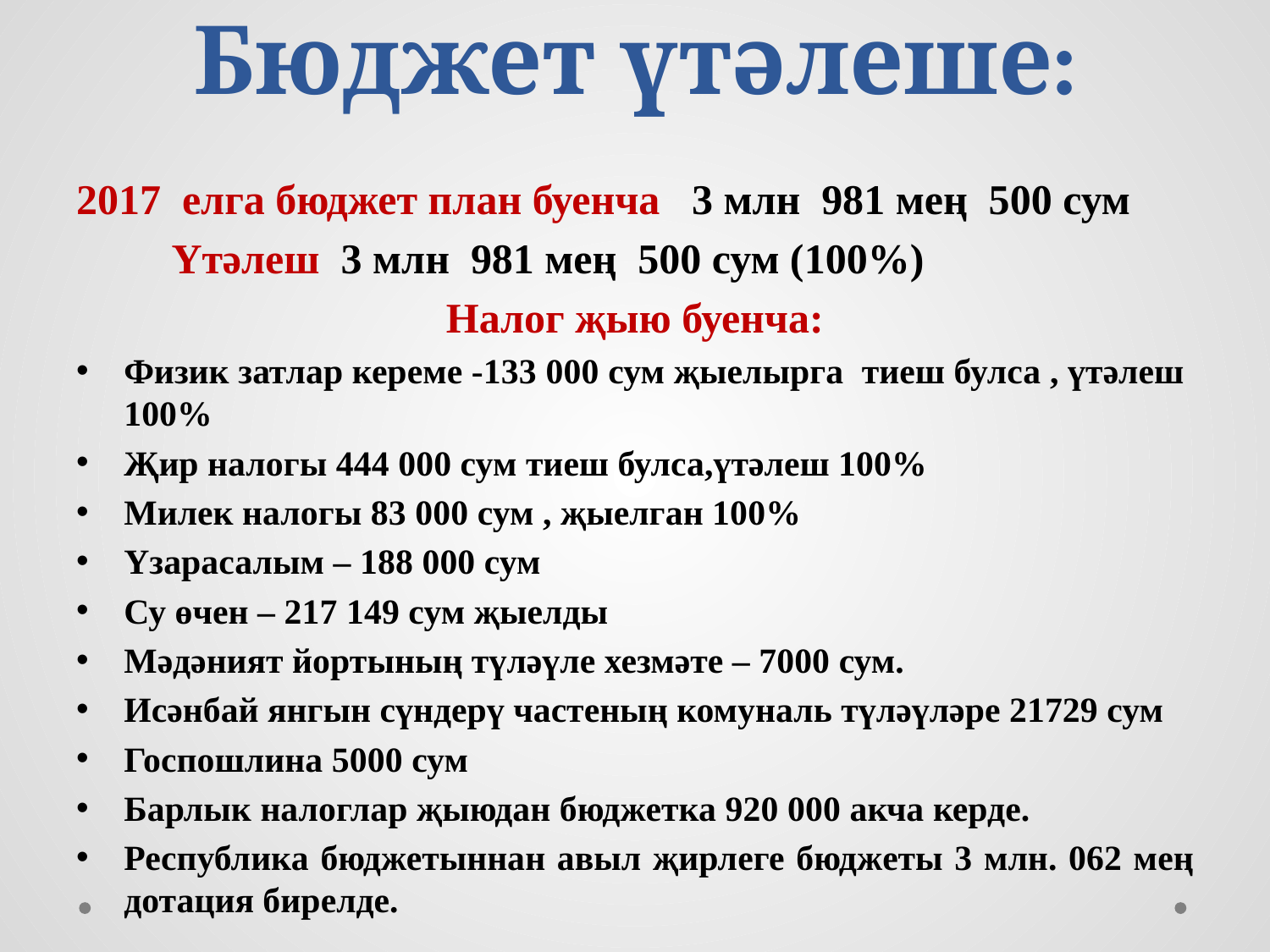

# Бюджет үтәлеше:
2017  елга бюджет план буенча   3 млн  981 мең  500 сум
         Үтәлеш  3 млн  981 мең  500 сум (100%)
Налог җыю буенча:
Физик затлар кереме -133 000 сум җыелырга  тиеш булса , үтәлеш  100%
Җир налогы 444 000 сум тиеш булса,үтәлеш 100%
Милек налогы 83 000 сум , җыелган 100%
Үзарасалым – 188 000 сум
Су өчен – 217 149 сум җыелды
Мәдәният йортының түләүле хезмәте – 7000 сум.
Исәнбай янгын сүндерү частеның комуналь түләүләре 21729 сум
Госпошлина 5000 сум
Барлык налоглар җыюдан бюджетка 920 000 акча керде.
Республика бюджетыннан авыл җирлеге бюджеты 3 млн. 062 мең дотация бирелде.